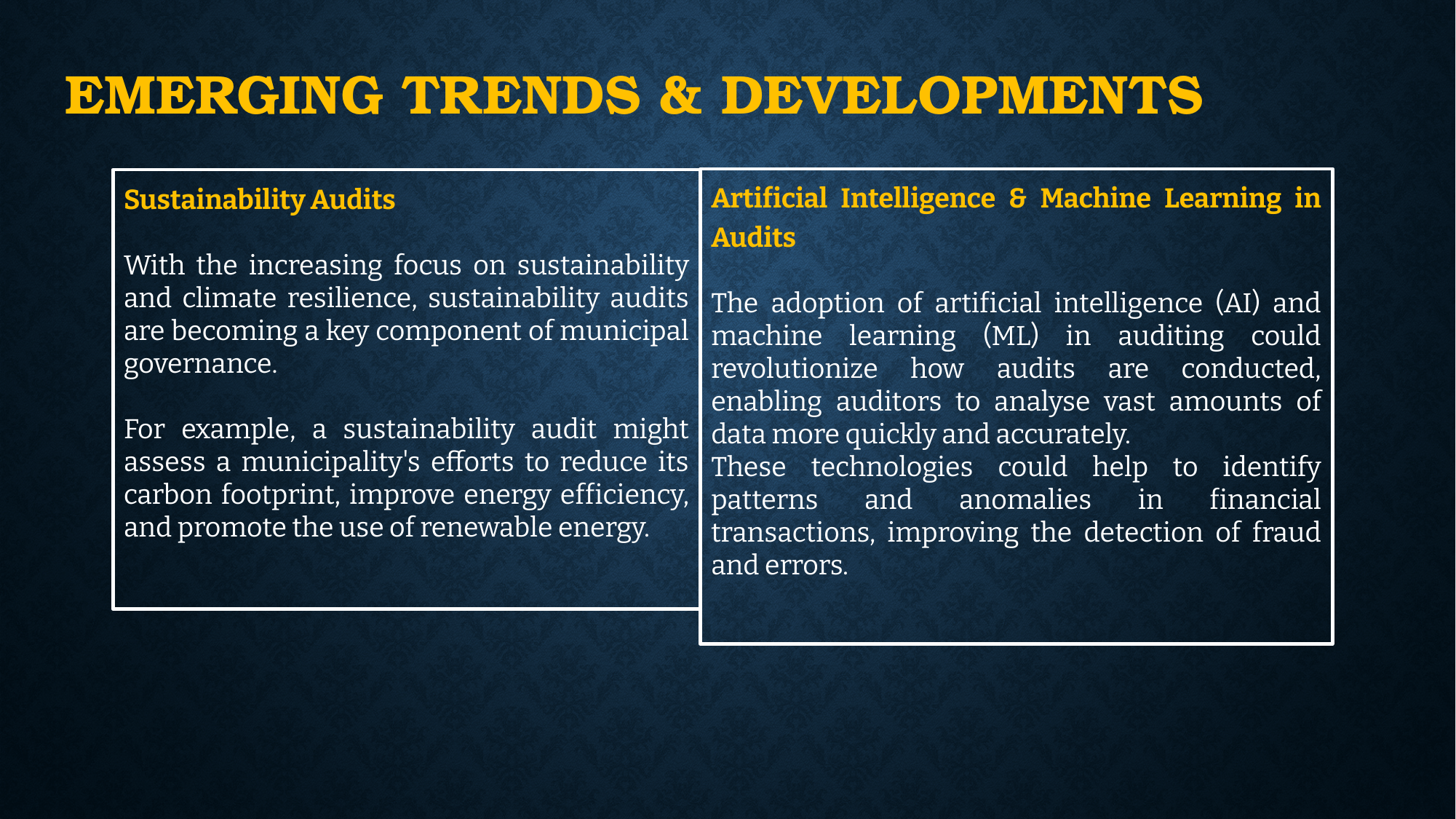

# EMERGING TRENDS & DEVELOPMENTS
Artificial Intelligence & Machine Learning in Audits

The adoption of artificial intelligence (AI) and machine learning (ML) in auditing could revolutionize how audits are conducted, enabling auditors to analyse vast amounts of data more quickly and accurately.
These technologies could help to identify patterns and anomalies in financial transactions, improving the detection of fraud and errors.

Sustainability Audits

With the increasing focus on sustainability and climate resilience, sustainability audits are becoming a key component of municipal governance.

For example, a sustainability audit might assess a municipality's efforts to reduce its carbon footprint, improve energy efficiency, and promote the use of renewable energy.